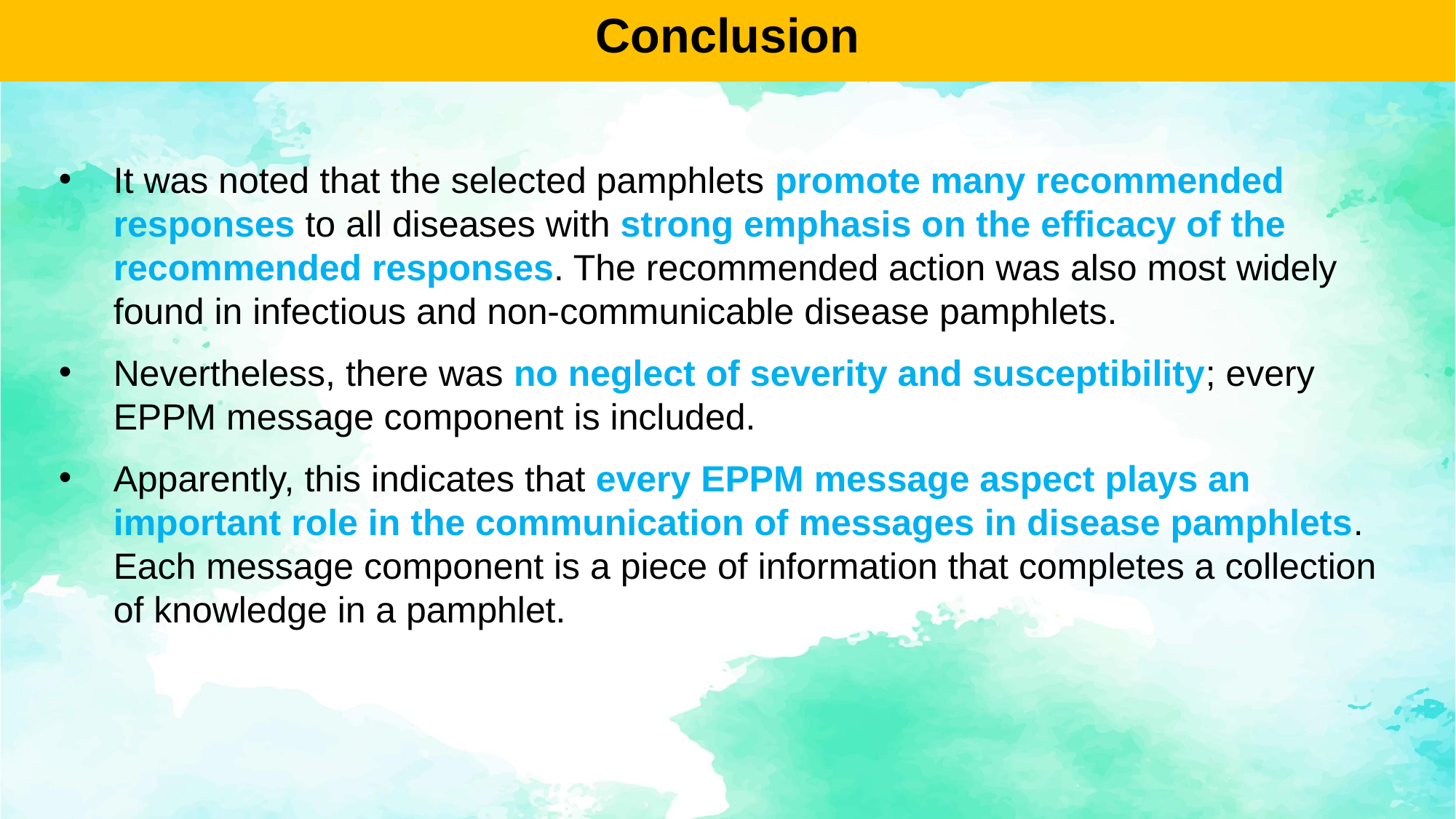

# Conclusion
It was noted that the selected pamphlets promote many recommended responses to all diseases with strong emphasis on the efficacy of the recommended responses. The recommended action was also most widely found in infectious and non-communicable disease pamphlets.
Nevertheless, there was no neglect of severity and susceptibility; every EPPM message component is included.
Apparently, this indicates that every EPPM message aspect plays an important role in the communication of messages in disease pamphlets. Each message component is a piece of information that completes a collection of knowledge in a pamphlet.